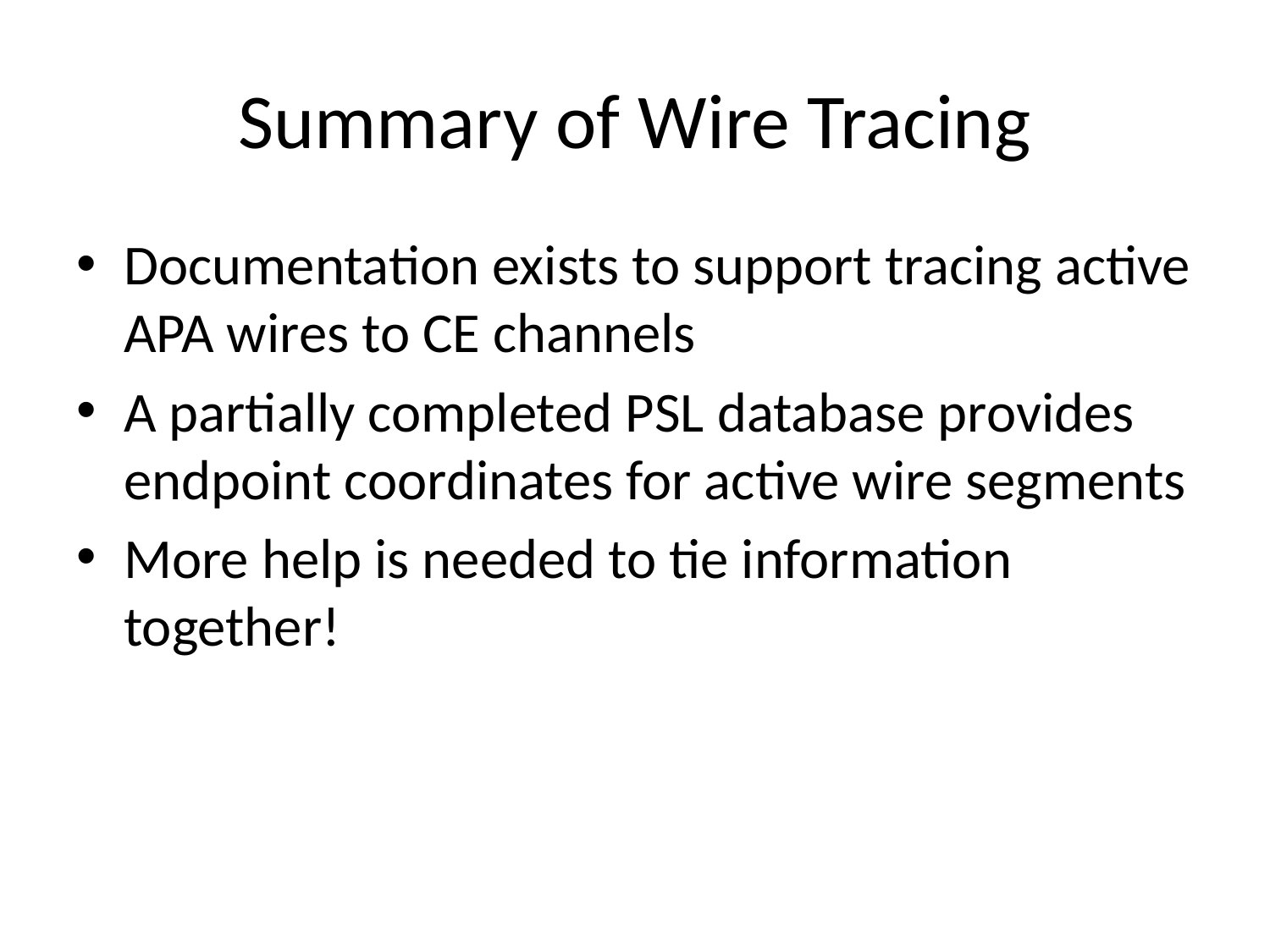

# Summary of Wire Tracing
Documentation exists to support tracing active APA wires to CE channels
A partially completed PSL database provides endpoint coordinates for active wire segments
More help is needed to tie information together!